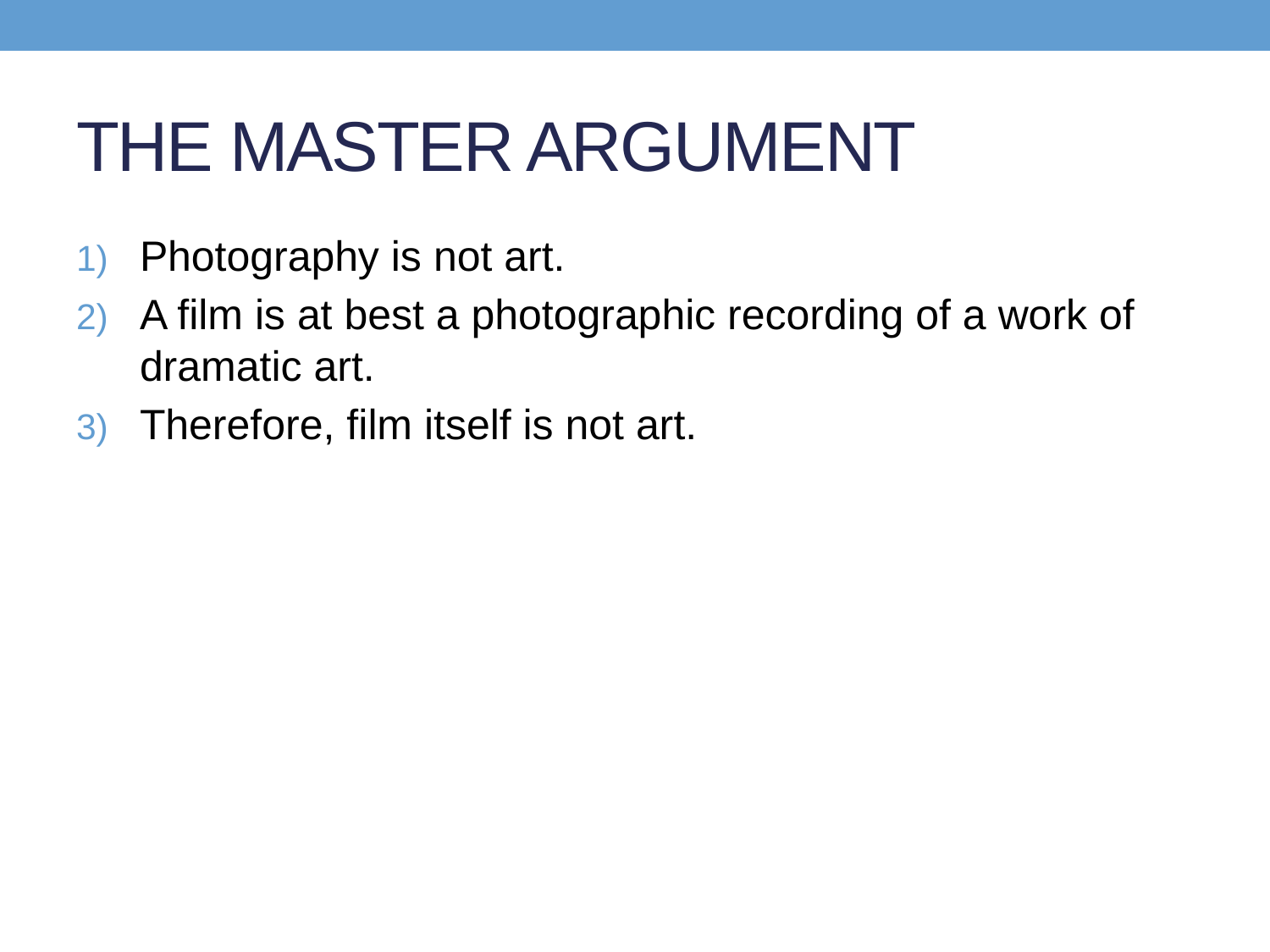

# THE MASTER ARGUMENT
Photography is not art.
A film is at best a photographic recording of a work of dramatic art.
Therefore, film itself is not art.